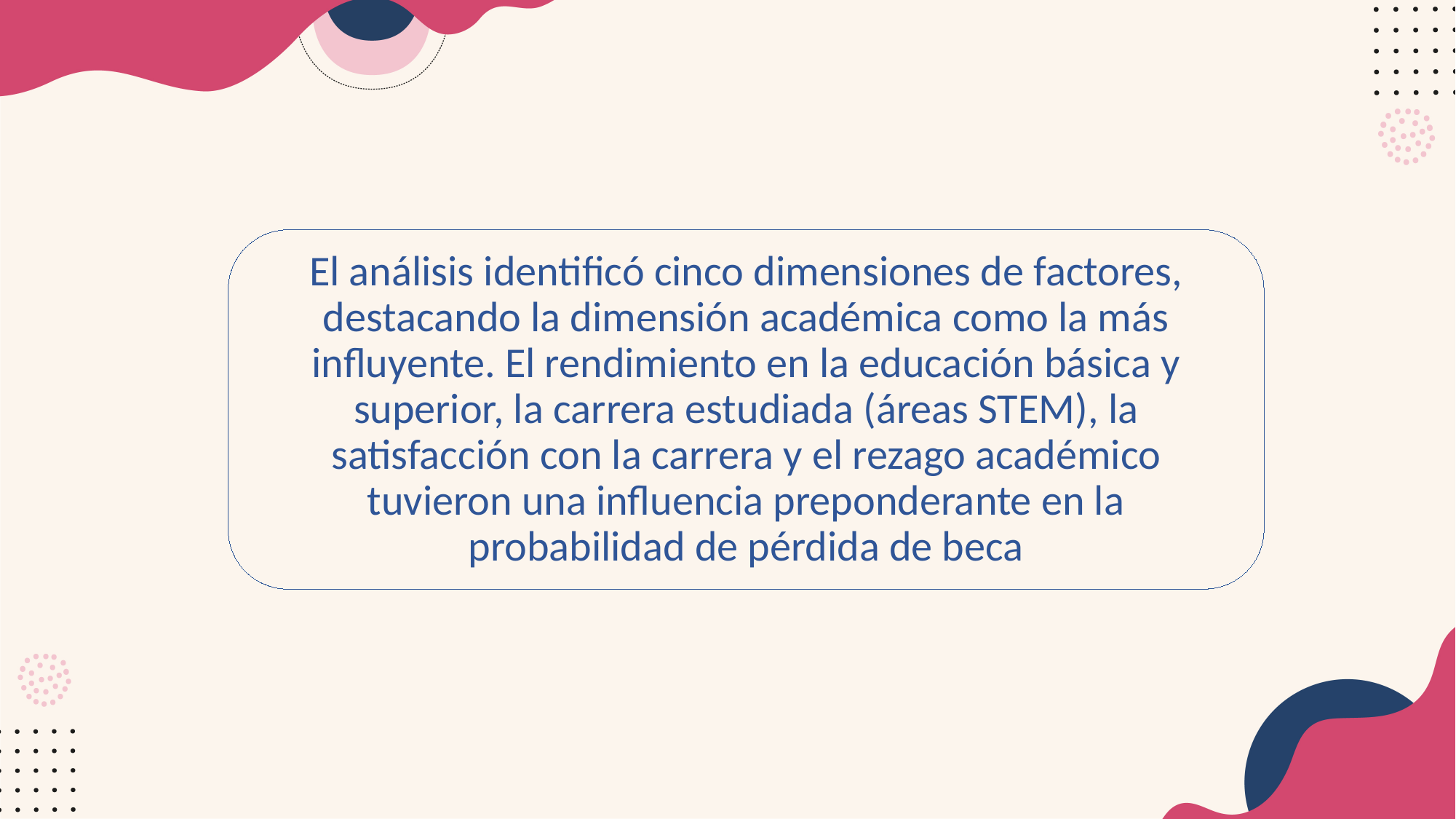

El análisis identificó cinco dimensiones de factores, destacando la dimensión académica como la más influyente. El rendimiento en la educación básica y superior, la carrera estudiada (áreas STEM), la satisfacción con la carrera y el rezago académico tuvieron una influencia preponderante en la probabilidad de pérdida de beca